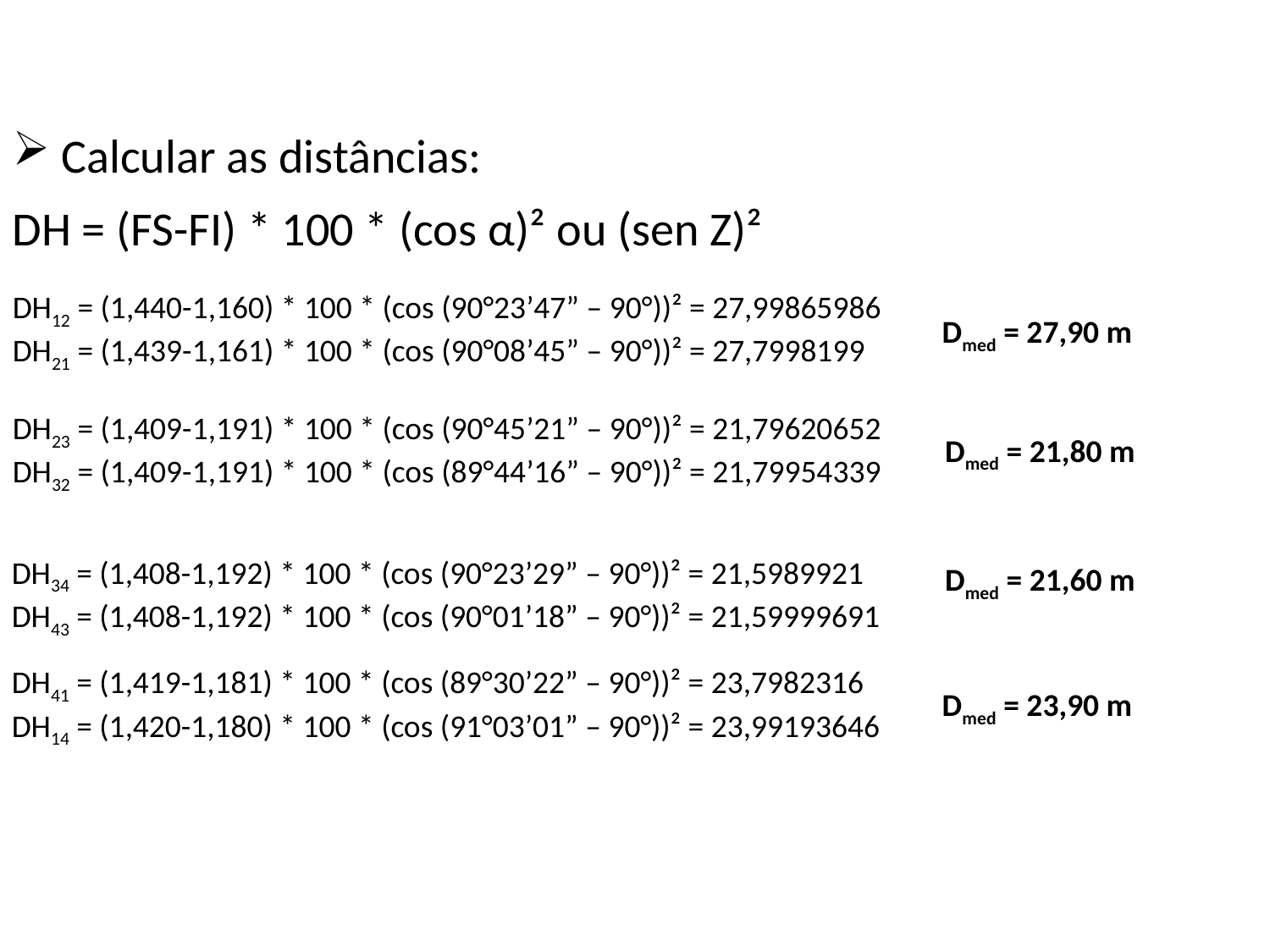

Calcular as distâncias:

DH = (FS-FI) * 100 * (cos α)² ou (sen Z)²

DH12 = (1,440-1,160) * 100 * (cos (90°23’47” – 90°))² = 27,99865986
DH21 = (1,439-1,161) * 100 * (cos (90°08’45” – 90°))² = 27,7998199

Dmed = 27,90 m
DH23 = (1,409-1,191) * 100 * (cos (90°45’21” – 90°))² = 21,79620652
DH32 = (1,409-1,191) * 100 * (cos (89°44’16” – 90°))² = 21,79954339
Dmed = 21,80 m
DH34 = (1,408-1,192) * 100 * (cos (90°23’29” – 90°))² = 21,5989921
DH43 = (1,408-1,192) * 100 * (cos (90°01’18” – 90°))² = 21,59999691
Dmed = 21,60 m
DH41 = (1,419-1,181) * 100 * (cos (89°30’22” – 90°))² = 23,7982316
DH14 = (1,420-1,180) * 100 * (cos (91°03’01” – 90°))² = 23,99193646
Dmed = 23,90 m